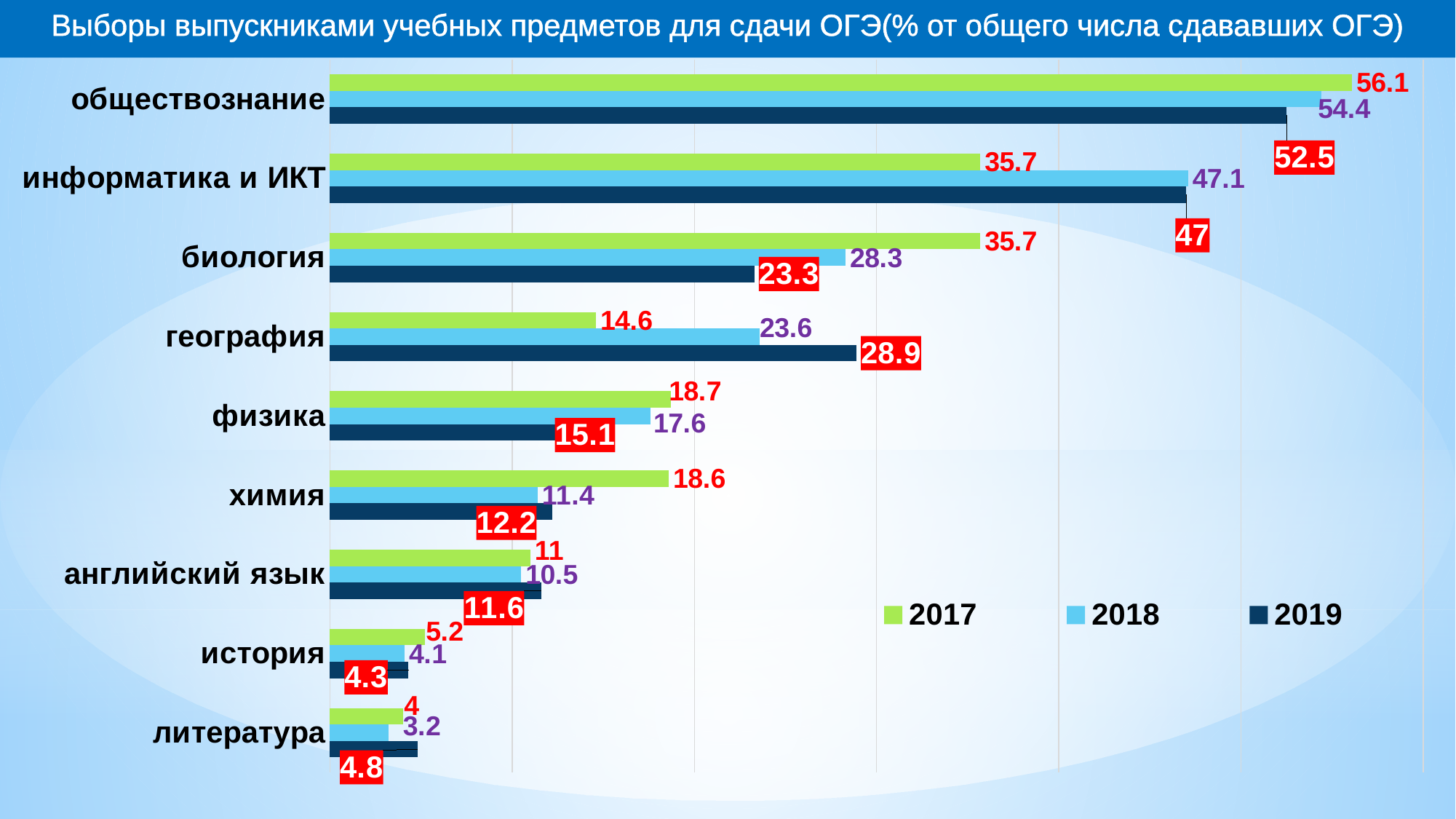

# Выборы выпускниками учебных предметов для сдачи ОГЭ(% от общего числа сдававших ОГЭ)

### Chart

| Category | 2019 | 2018 | 2017 |
|---|---|---|---|
| литература | 4.8 | 3.2 | 4.0 |
| история | 4.3 | 4.1 | 5.2 |
| английский язык | 11.6 | 10.5 | 11.0 |
| химия | 12.2 | 11.4 | 18.6 |
| физика | 15.1 | 17.6 | 18.7 |
| география | 28.9 | 23.6 | 14.6 |
| биология | 23.3 | 28.3 | 35.7 |
| информатика и ИКТ | 47.0 | 47.1 | 35.7 |
| обществознание | 52.5 | 54.4 | 56.1 |